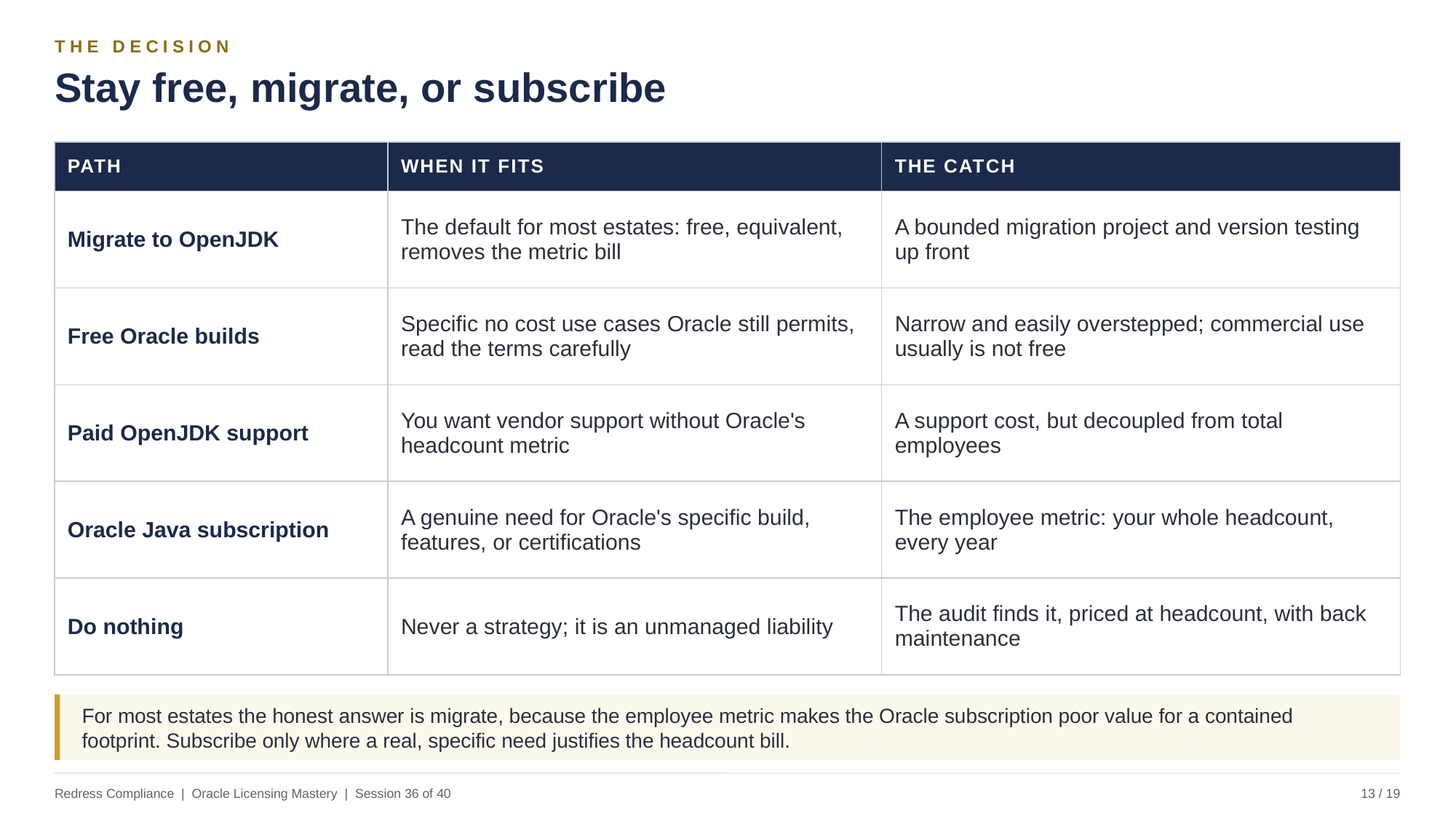

THE DECISION
Stay free, migrate, or subscribe
| PATH | WHEN IT FITS | THE CATCH |
| --- | --- | --- |
| Migrate to OpenJDK | The default for most estates: free, equivalent, removes the metric bill | A bounded migration project and version testing up front |
| Free Oracle builds | Specific no cost use cases Oracle still permits, read the terms carefully | Narrow and easily overstepped; commercial use usually is not free |
| Paid OpenJDK support | You want vendor support without Oracle's headcount metric | A support cost, but decoupled from total employees |
| Oracle Java subscription | A genuine need for Oracle's specific build, features, or certifications | The employee metric: your whole headcount, every year |
| Do nothing | Never a strategy; it is an unmanaged liability | The audit finds it, priced at headcount, with back maintenance |

For most estates the honest answer is migrate, because the employee metric makes the Oracle subscription poor value for a contained footprint. Subscribe only where a real, specific need justifies the headcount bill.

Redress Compliance  |  Oracle Licensing Mastery  |  Session 36 of 40
13 / 19